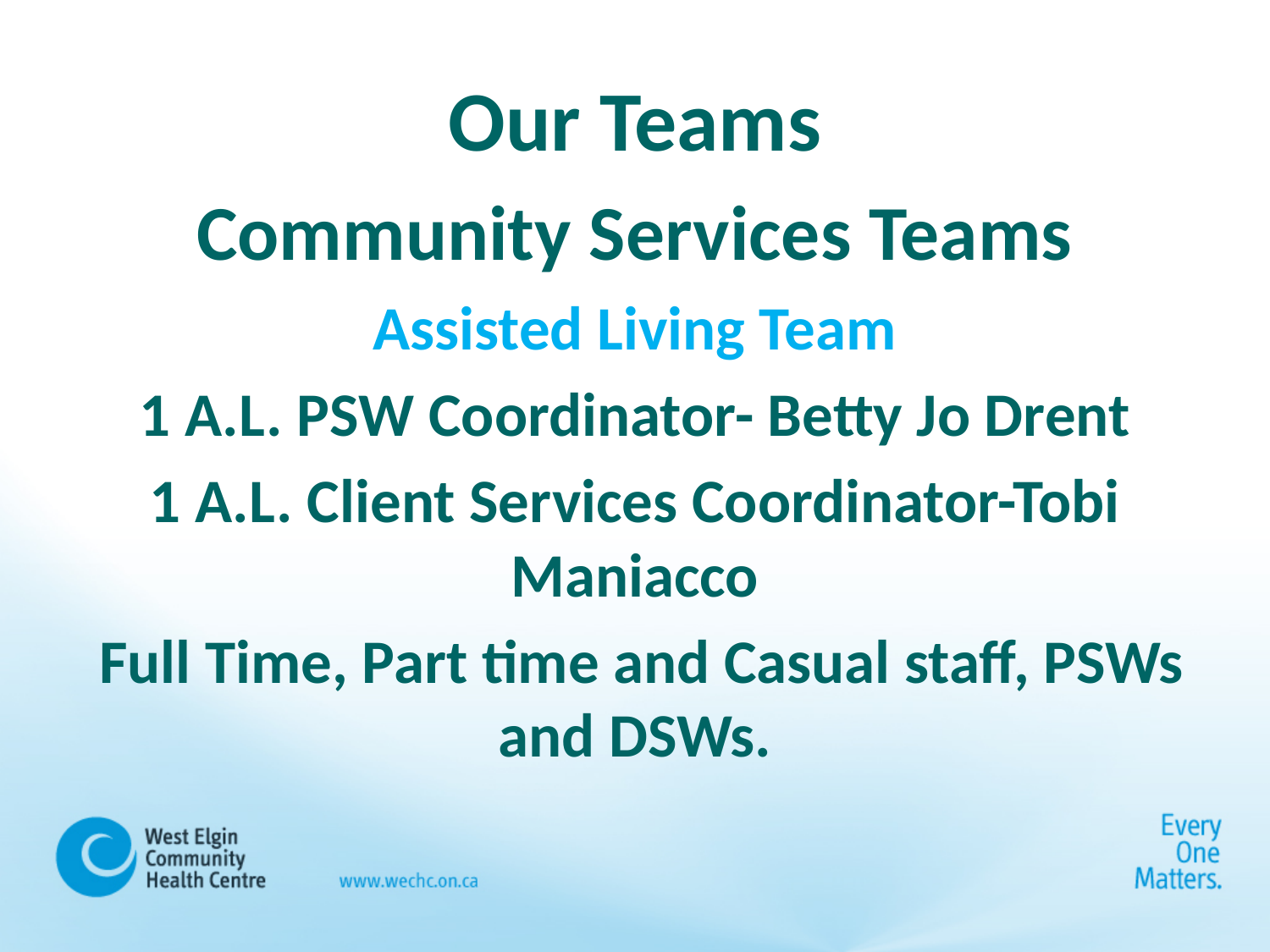

# Our Teams
Community Services Teams
Assisted Living Team
1 A.L. PSW Coordinator- Betty Jo Drent
1 A.L. Client Services Coordinator-Tobi Maniacco
 Full Time, Part time and Casual staff, PSWs and DSWs.